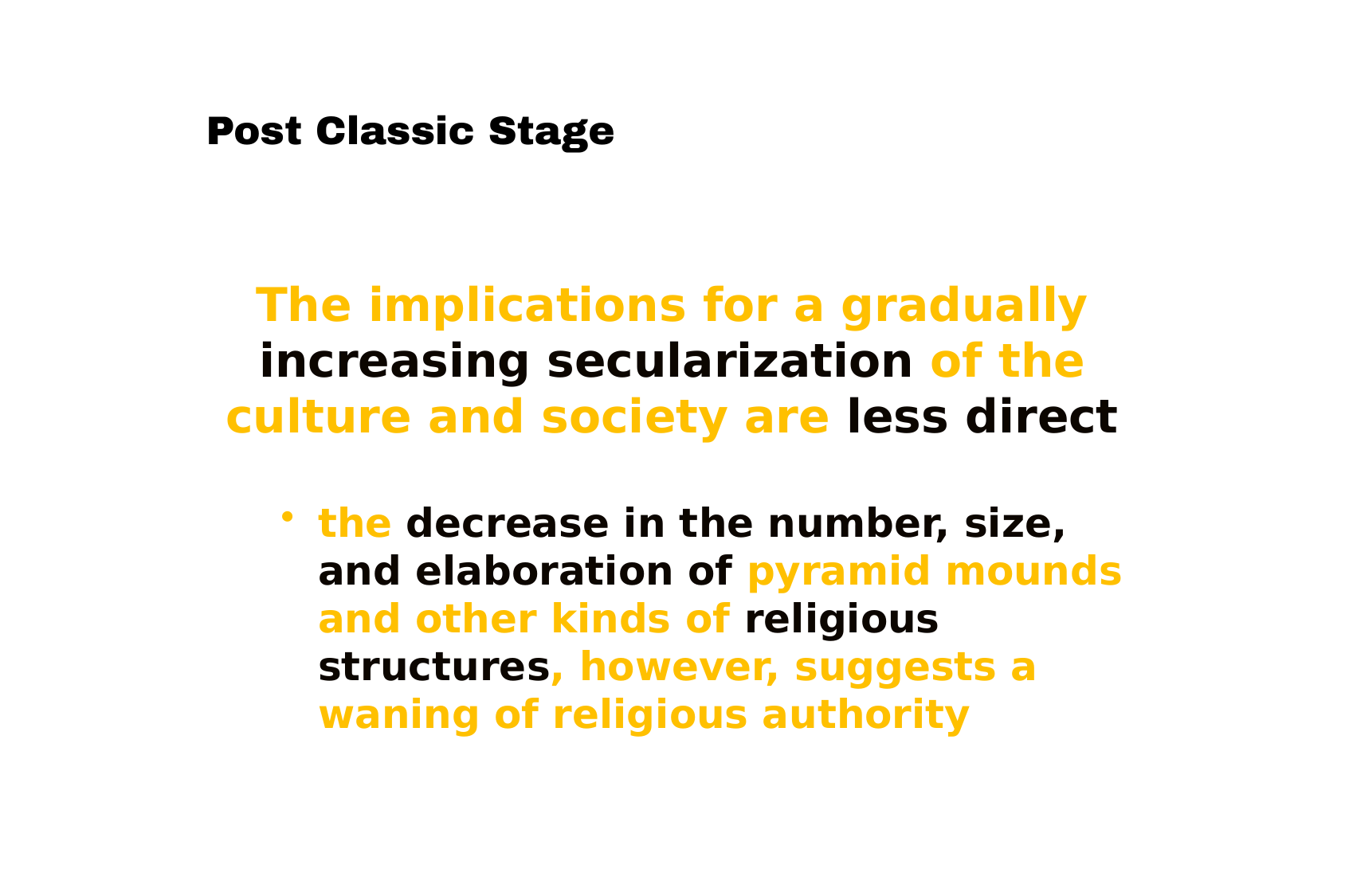

The implications for a gradually increasing secularization of the culture and society are less direct

the decrease in the number, size, and elaboration of pyramid mounds and other kinds of religious structures, however, suggests a waning of religious authority